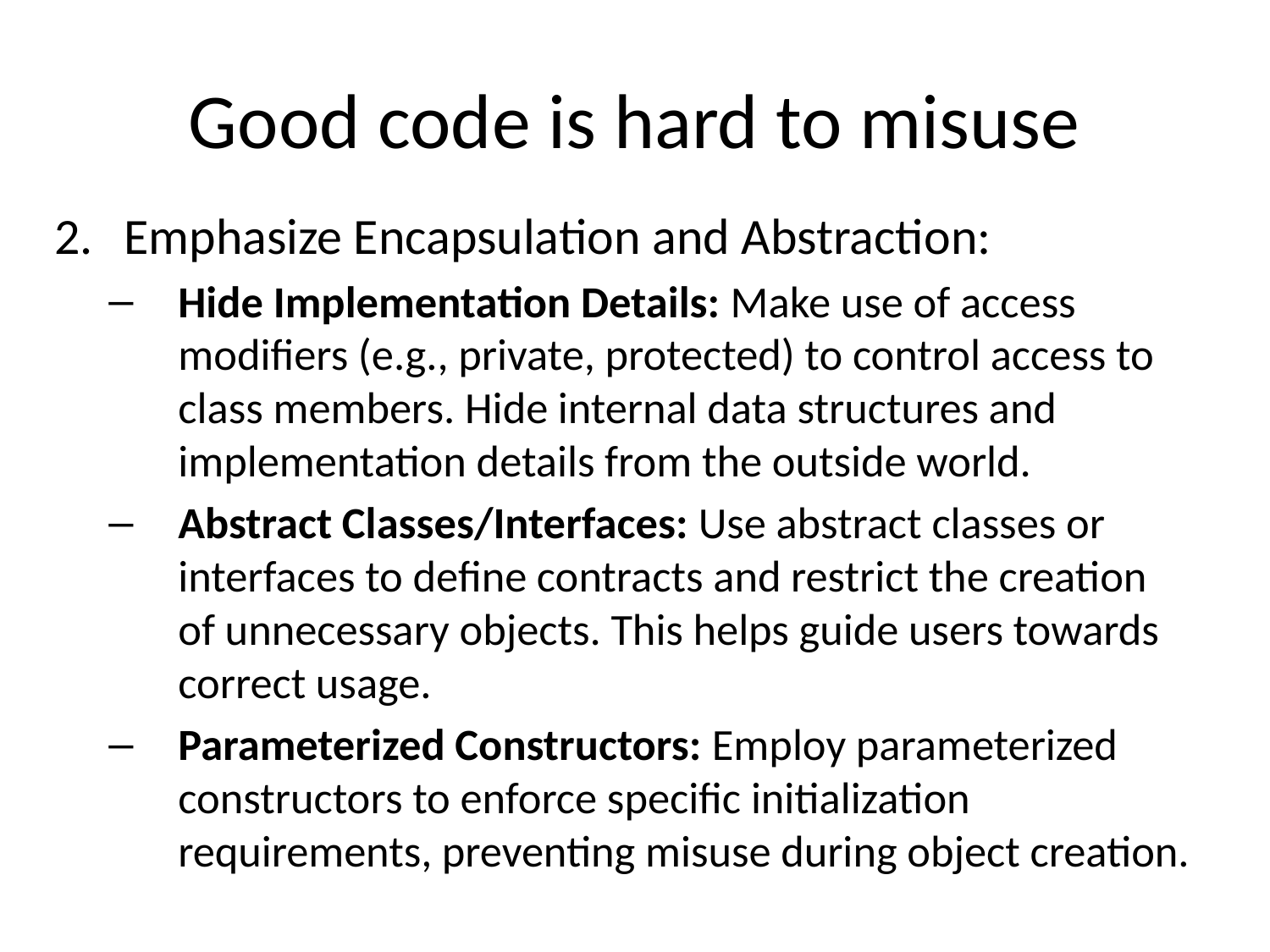

# Good code is hard to misuse
Emphasize Encapsulation and Abstraction:
Hide Implementation Details: Make use of access modifiers (e.g., private, protected) to control access to class members. Hide internal data structures and implementation details from the outside world.
Abstract Classes/Interfaces: Use abstract classes or interfaces to define contracts and restrict the creation of unnecessary objects. This helps guide users towards correct usage.
Parameterized Constructors: Employ parameterized constructors to enforce specific initialization requirements, preventing misuse during object creation.